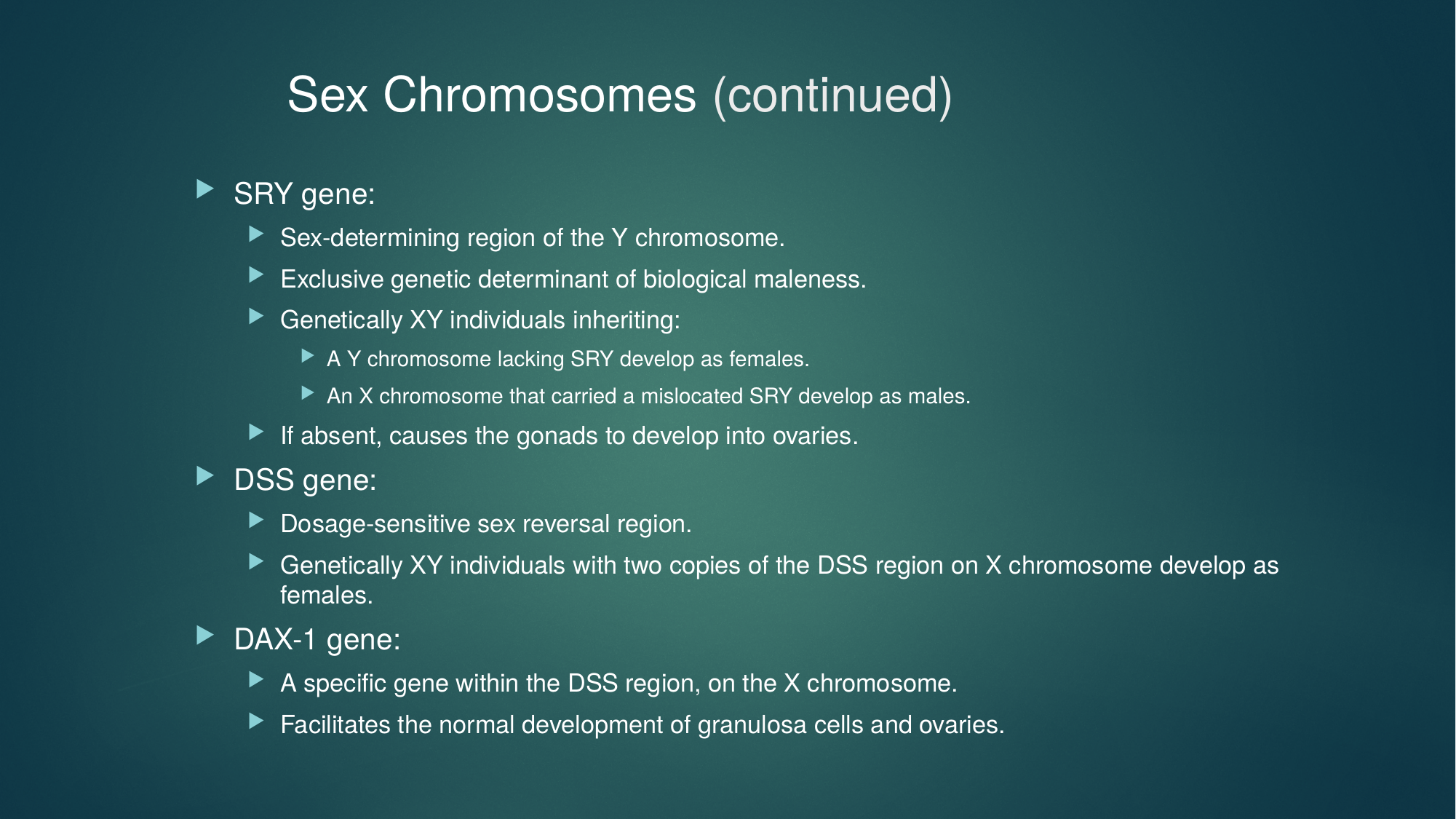

Sex Chromosomes (continued)
SRY gene:
Sex-determining region of the Y chromosome.
Exclusive genetic determinant of biological maleness.
Genetically XY individuals inheriting:
A Y chromosome lacking SRY develop as females.
An X chromosome that carried a mislocated SRY develop as males.
If absent, causes the gonads to develop into ovaries.
DSS gene:
Dosage-sensitive sex reversal region.
Genetically XY individuals with two copies of the DSS region on X chromosome develop as females.
DAX-1 gene:
A specific gene within the DSS region, on the X chromosome.
Facilitates the normal development of granulosa cells and ovaries.